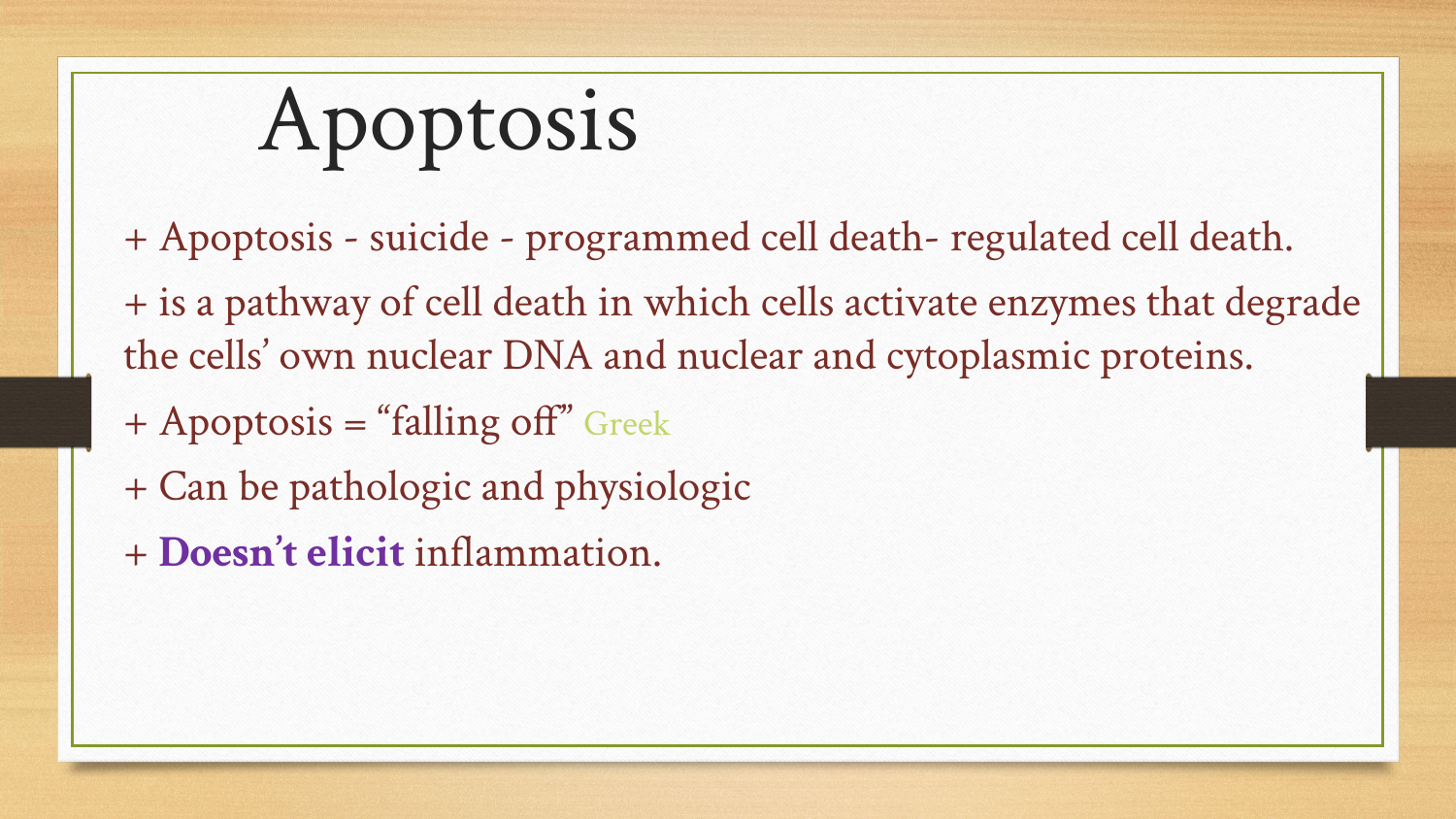

# Apoptosis
+ Apoptosis - suicide - programmed cell death- regulated cell death.
+ is a pathway of cell death in which cells activate enzymes that degrade the cells’ own nuclear DNA and nuclear and cytoplasmic proteins.
+ Apoptosis = “falling off” Greek
+ Can be pathologic and physiologic
+ Doesn’t elicit inflammation.